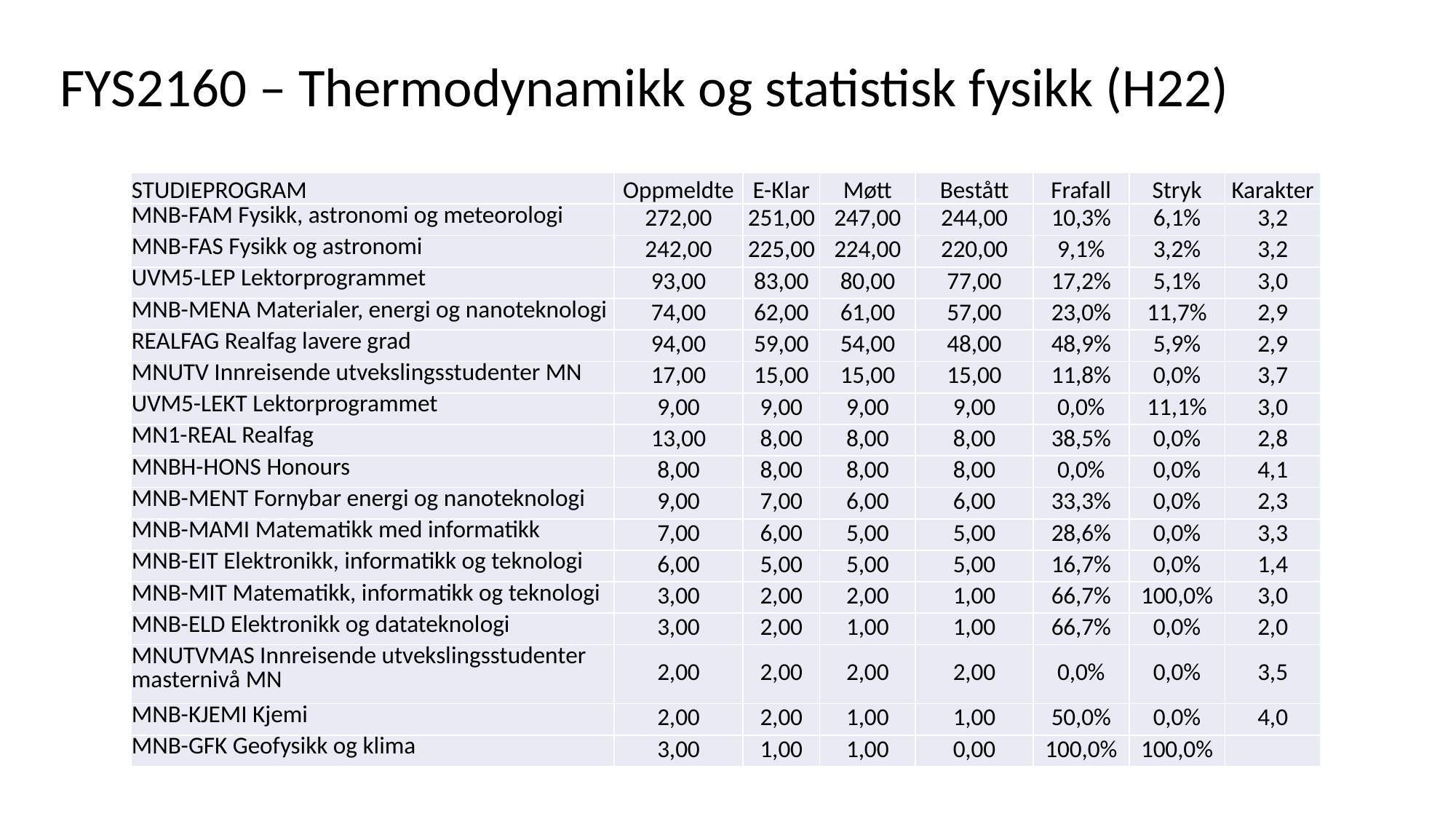

FYS2160 – Thermodynamikk og statistisk fysikk (H22)
| STUDIEPROGRAM | Oppmeldte | E-Klar | Møtt | Bestått | Frafall | Stryk | Karakter |
| --- | --- | --- | --- | --- | --- | --- | --- |
| MNB-FAM Fysikk, astronomi og meteorologi | 272,00 | 251,00 | 247,00 | 244,00 | 10,3% | 6,1% | 3,2 |
| MNB-FAS Fysikk og astronomi | 242,00 | 225,00 | 224,00 | 220,00 | 9,1% | 3,2% | 3,2 |
| UVM5-LEP Lektorprogrammet | 93,00 | 83,00 | 80,00 | 77,00 | 17,2% | 5,1% | 3,0 |
| MNB-MENA Materialer, energi og nanoteknologi | 74,00 | 62,00 | 61,00 | 57,00 | 23,0% | 11,7% | 2,9 |
| REALFAG Realfag lavere grad | 94,00 | 59,00 | 54,00 | 48,00 | 48,9% | 5,9% | 2,9 |
| MNUTV Innreisende utvekslingsstudenter MN | 17,00 | 15,00 | 15,00 | 15,00 | 11,8% | 0,0% | 3,7 |
| UVM5-LEKT Lektorprogrammet | 9,00 | 9,00 | 9,00 | 9,00 | 0,0% | 11,1% | 3,0 |
| MN1-REAL Realfag | 13,00 | 8,00 | 8,00 | 8,00 | 38,5% | 0,0% | 2,8 |
| MNBH-HONS Honours | 8,00 | 8,00 | 8,00 | 8,00 | 0,0% | 0,0% | 4,1 |
| MNB-MENT Fornybar energi og nanoteknologi | 9,00 | 7,00 | 6,00 | 6,00 | 33,3% | 0,0% | 2,3 |
| MNB-MAMI Matematikk med informatikk | 7,00 | 6,00 | 5,00 | 5,00 | 28,6% | 0,0% | 3,3 |
| MNB-EIT Elektronikk, informatikk og teknologi | 6,00 | 5,00 | 5,00 | 5,00 | 16,7% | 0,0% | 1,4 |
| MNB-MIT Matematikk, informatikk og teknologi | 3,00 | 2,00 | 2,00 | 1,00 | 66,7% | 100,0% | 3,0 |
| MNB-ELD Elektronikk og datateknologi | 3,00 | 2,00 | 1,00 | 1,00 | 66,7% | 0,0% | 2,0 |
| MNUTVMAS Innreisende utvekslingsstudenter masternivå MN | 2,00 | 2,00 | 2,00 | 2,00 | 0,0% | 0,0% | 3,5 |
| MNB-KJEMI Kjemi | 2,00 | 2,00 | 1,00 | 1,00 | 50,0% | 0,0% | 4,0 |
| MNB-GFK Geofysikk og klima | 3,00 | 1,00 | 1,00 | 0,00 | 100,0% | 100,0% |  |